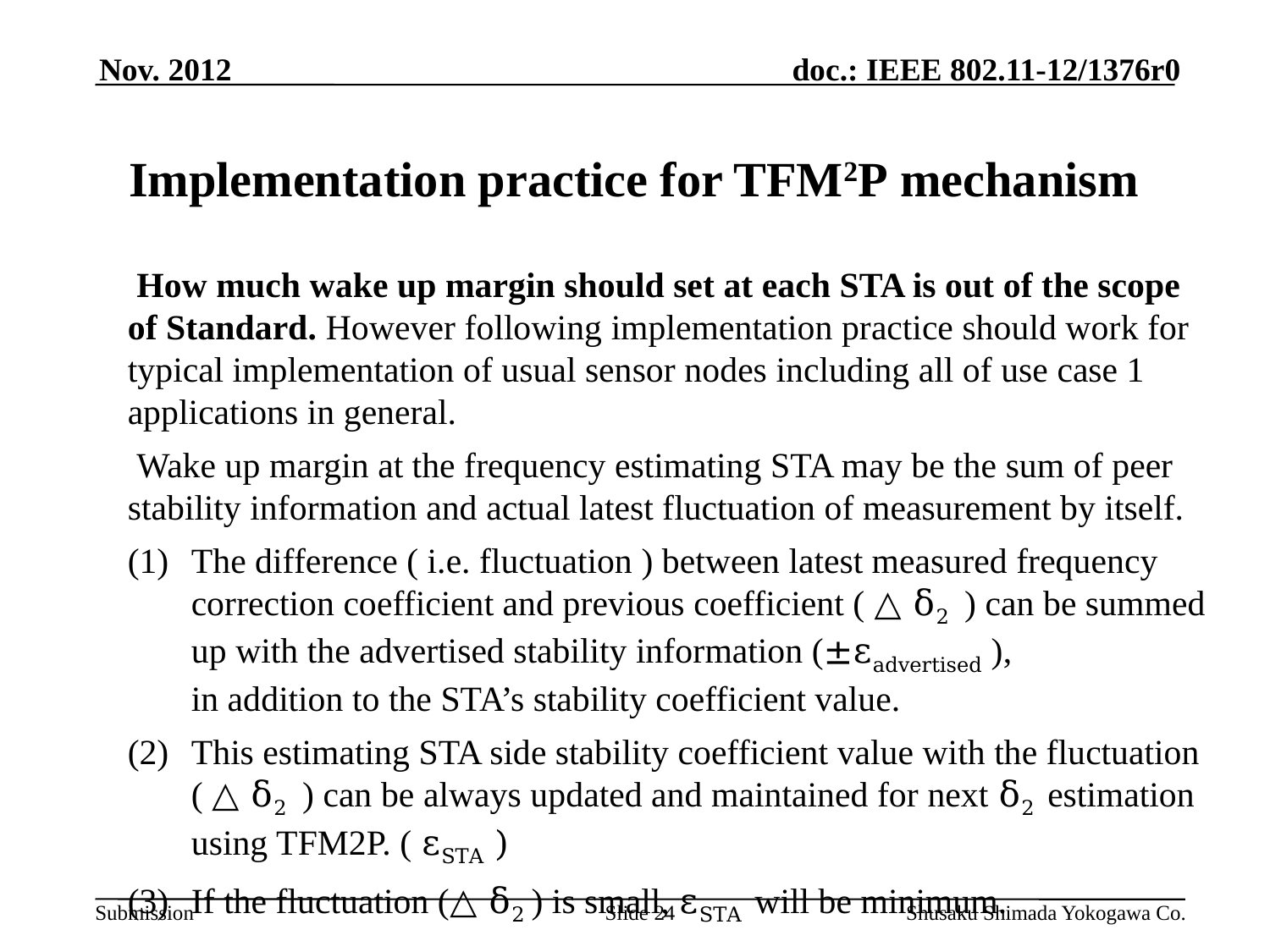

Nov. 2012
Implementation practice for TFM2P mechanism
 How much wake up margin should set at each STA is out of the scope of Standard. However following implementation practice should work for typical implementation of usual sensor nodes including all of use case 1 applications in general.
 Wake up margin at the frequency estimating STA may be the sum of peer stability information and actual latest fluctuation of measurement by itself.
The difference ( i.e. fluctuation ) between latest measured frequency correction coefficient and previous coefficient ( △ δ2  ) can be summed up with the advertised stability information (±εadvertised ),
in addition to the STA’s stability coefficient value.
This estimating STA side stability coefficient value with the fluctuation ( △ δ2  ) can be always updated and maintained for next δ2  estimation using TFM2P. ( εSTA )
If the fluctuation (△ δ2 ) is small, εSTA  will be minimum.
Slide 24
Shusaku Shimada Yokogawa Co.